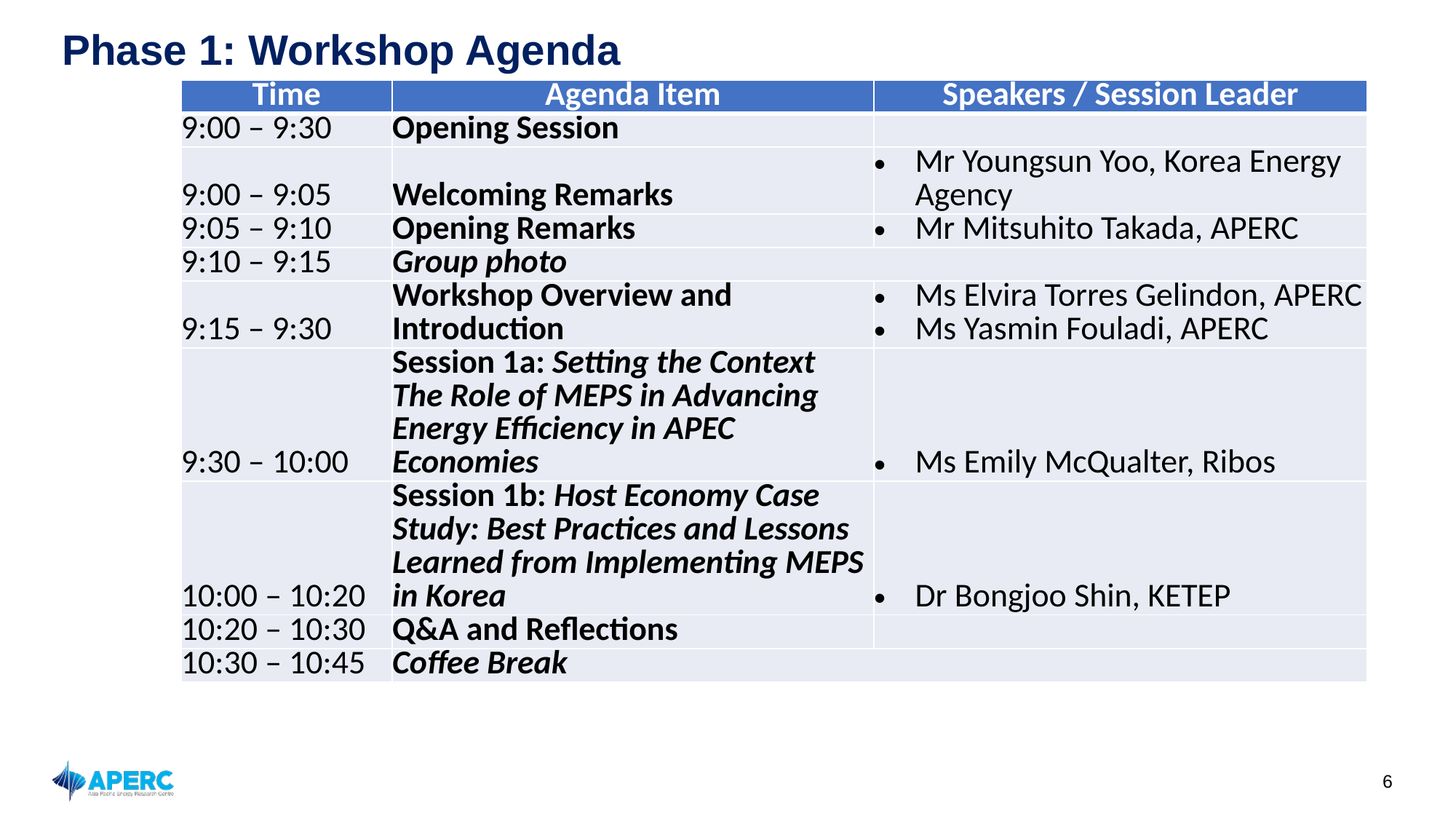

# Phase 1: Workshop Agenda
| Time | Agenda Item | Speakers / Session Leader |
| --- | --- | --- |
| 9:00 – 9:30 | Opening Session |  |
| 9:00 – 9:05 | Welcoming Remarks | Mr Youngsun Yoo, Korea Energy Agency |
| 9:05 – 9:10 | Opening Remarks | Mr Mitsuhito Takada, APERC |
| 9:10 – 9:15 | Group photo |  |
| 9:15 – 9:30 | Workshop Overview and Introduction | Ms Elvira Torres Gelindon, APERC Ms Yasmin Fouladi, APERC |
| 9:30 – 10:00 | Session 1a: Setting the Context The Role of MEPS in Advancing Energy Efficiency in APEC Economies | Ms Emily McQualter, Ribos |
| 10:00 – 10:20 | Session 1b: Host Economy Case Study: Best Practices and Lessons Learned from Implementing MEPS in Korea | Dr Bongjoo Shin, KETEP |
| 10:20 – 10:30 | Q&A and Reflections |  |
| 10:30 – 10:45 | Coffee Break |  |
6